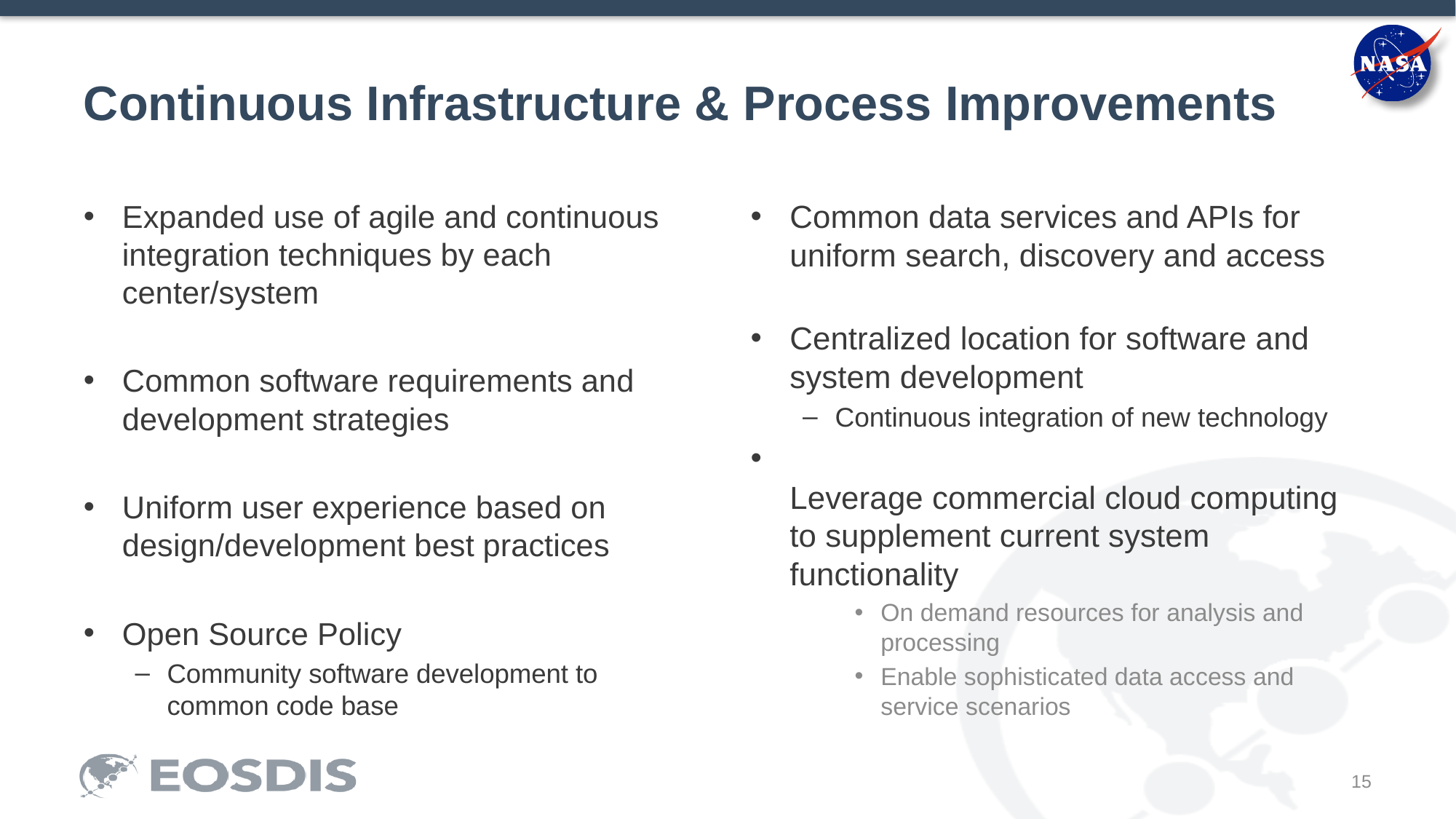

# Continuous Infrastructure & Process Improvements
Expanded use of agile and continuous integration techniques by each center/system

Common software requirements and development strategies

Uniform user experience based on design/development best practices

Open Source Policy
Community software development to common code base

Common data services and APIs for uniform search, discovery and access
Centralized location for software and system development
Continuous integration of new technology
Leverage commercial cloud computing to supplement current system functionality
On demand resources for analysis and processing
Enable sophisticated data access and service scenarios

15